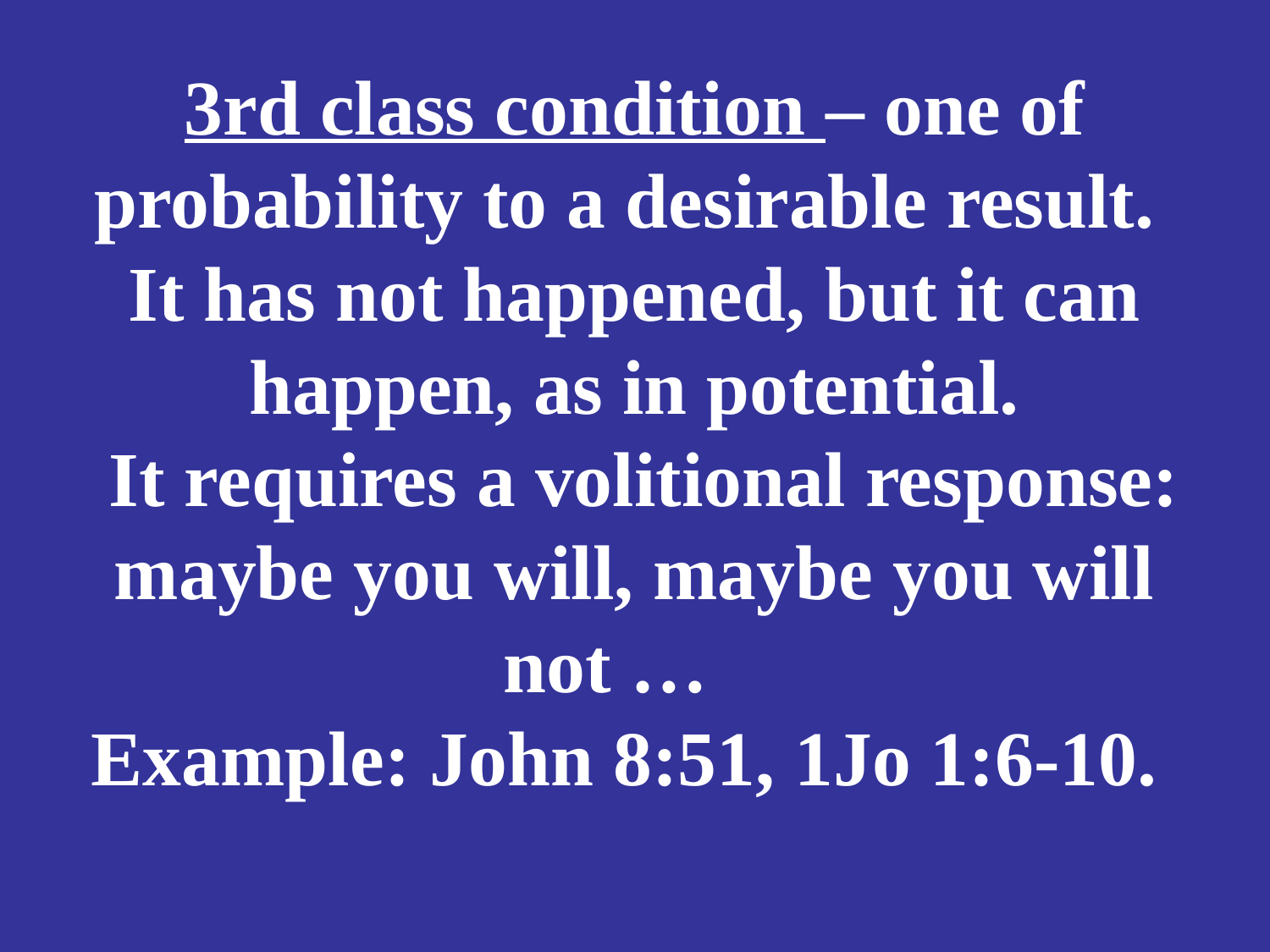

# 3rd class condition – one of probability to a desirable result. It has not happened, but it can happen, as in potential. It requires a volitional response: maybe you will, maybe you will not … Example: John 8:51, 1Jo 1:6-10.